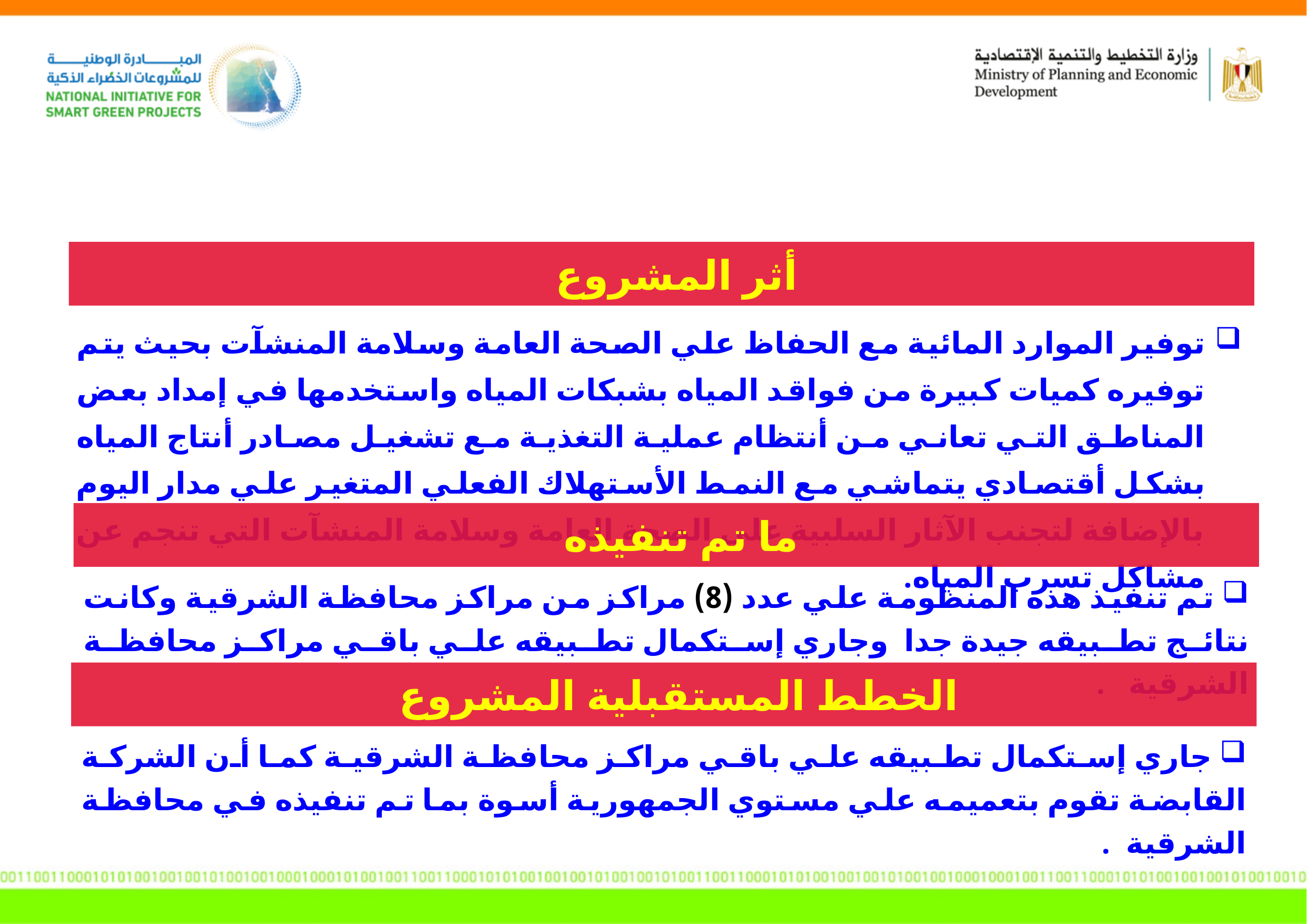

أثر المشروع
توفير الموارد المائية مع الحفاظ علي الصحة العامة وسلامة المنشآت بحيث يتم توفيره كميات كبيرة من فواقد المياه بشبكات المياه واستخدمها في إمداد بعض المناطق التي تعاني من أنتظام عملية التغذية مع تشغيل مصادر أنتاج المياه بشكل أقتصادي يتماشي مع النمط الأستهلاك الفعلي المتغير علي مدار اليوم بالإضافة لتجنب الآثار السلبية علي الصحة العامة وسلامة المنشآت التي تنجم عن مشاكل تسرب المياه.

ما تم تنفيذه
 تم تنفيذ هذه المنظومة علي عدد (8) مراكز من مراكز محافظة الشرقية وكانت نتائج تطبيقه جيدة جدا  وجاري إستكمال تطبيقه علي باقي مراكز محافظة الشرقية   .

الخطط المستقبلية المشروع
 جاري إستكمال تطبيقه علي باقي مراكز محافظة الشرقية كما أن الشركة القابضة تقوم بتعميمه علي مستوي الجمهورية أسوة بما تم تنفيذه في محافظة الشرقية  .